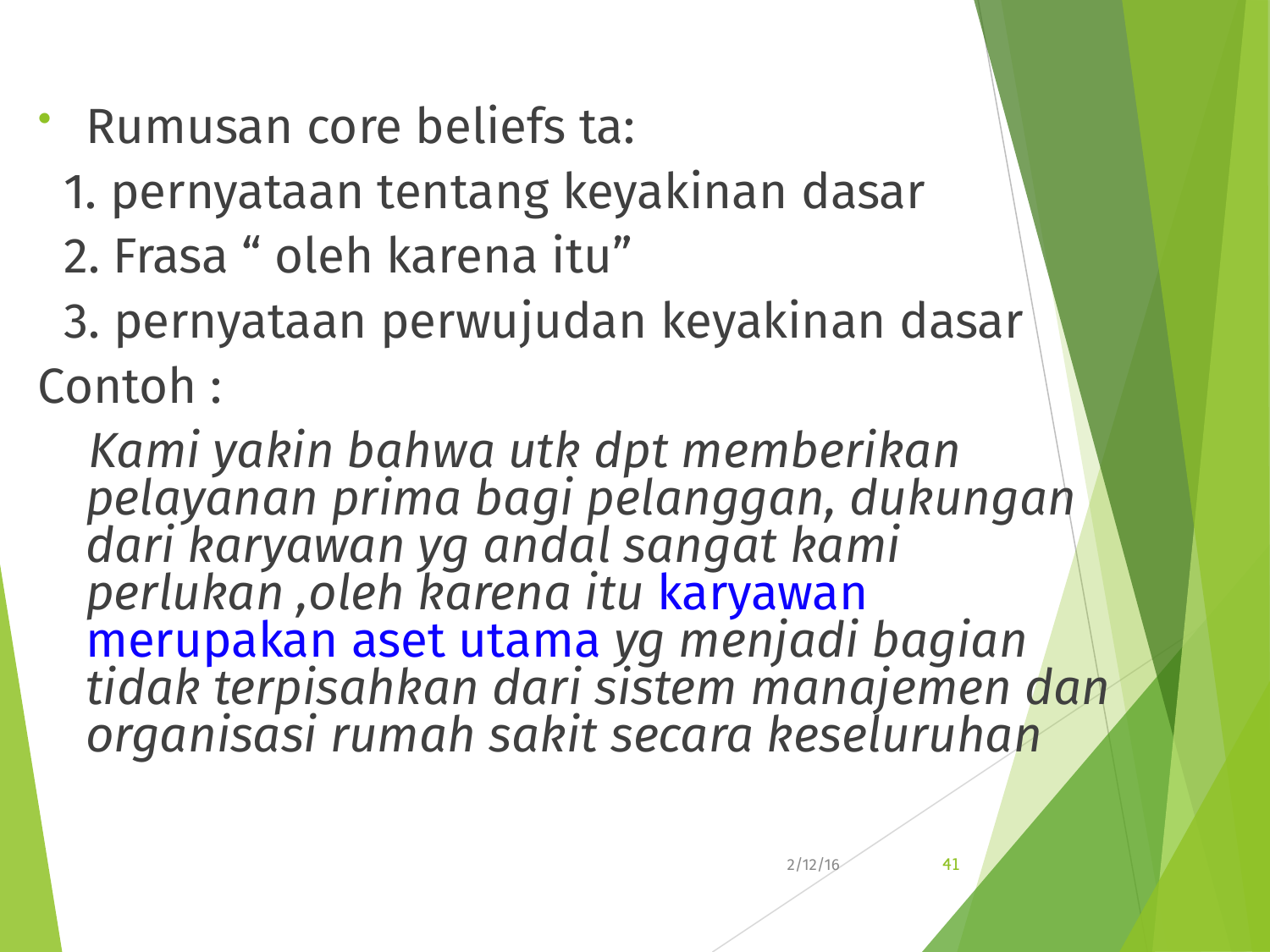

Rumusan core beliefs ta:
  1. pernyataan tentang keyakinan dasar
  2. Frasa “ oleh karena itu”
  3. pernyataan perwujudan keyakinan dasar
Contoh :
    Kami yakin bahwa utk dpt memberikan pelayanan prima bagi pelanggan, dukungan dari karyawan yg andal sangat kami perlukan ,oleh karena itu karyawan merupakan aset utama yg menjadi bagian tidak terpisahkan dari sistem manajemen dan organisasi rumah sakit secara keseluruhan
41
2/12/16